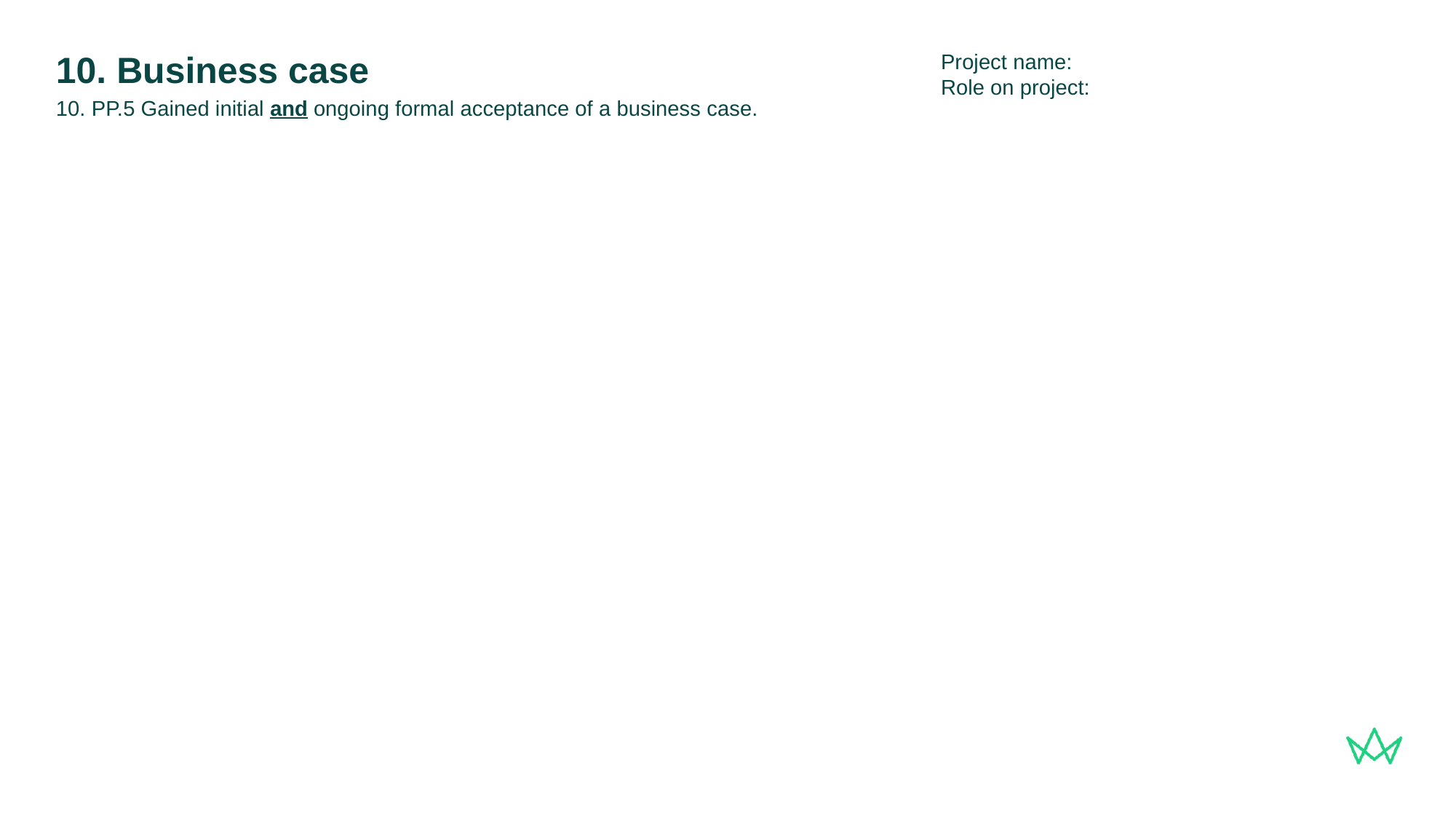

Project name:
Role on project:
# 10. Business case
10. PP.5 Gained initial and ongoing formal acceptance of a business case.